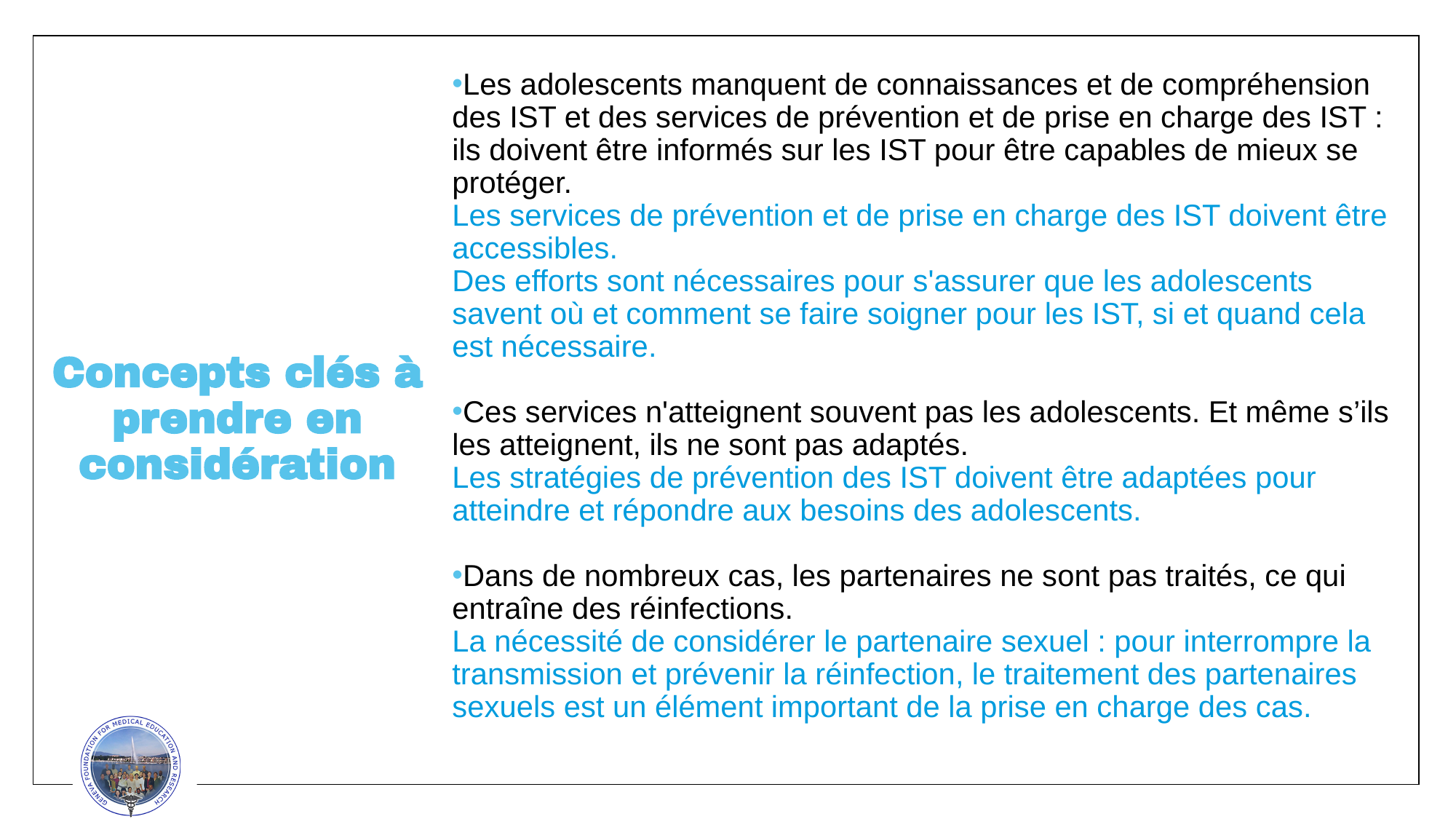

Les adolescents manquent de connaissances et de compréhension des IST et des services de prévention et de prise en charge des IST : ils doivent être informés sur les IST pour être capables de mieux se protéger.
Les services de prévention et de prise en charge des IST doivent être accessibles.
Des efforts sont nécessaires pour s'assurer que les adolescents savent où et comment se faire soigner pour les IST, si et quand cela est nécessaire.

Ces services n'atteignent souvent pas les adolescents. Et même s’ils les atteignent, ils ne sont pas adaptés.
Les stratégies de prévention des IST doivent être adaptées pour atteindre et répondre aux besoins des adolescents.

Dans de nombreux cas, les partenaires ne sont pas traités, ce qui entraîne des réinfections.
La nécessité de considérer le partenaire sexuel : pour interrompre la transmission et prévenir la réinfection, le traitement des partenaires sexuels est un élément important de la prise en charge des cas.
# Concepts clés à prendre en considération